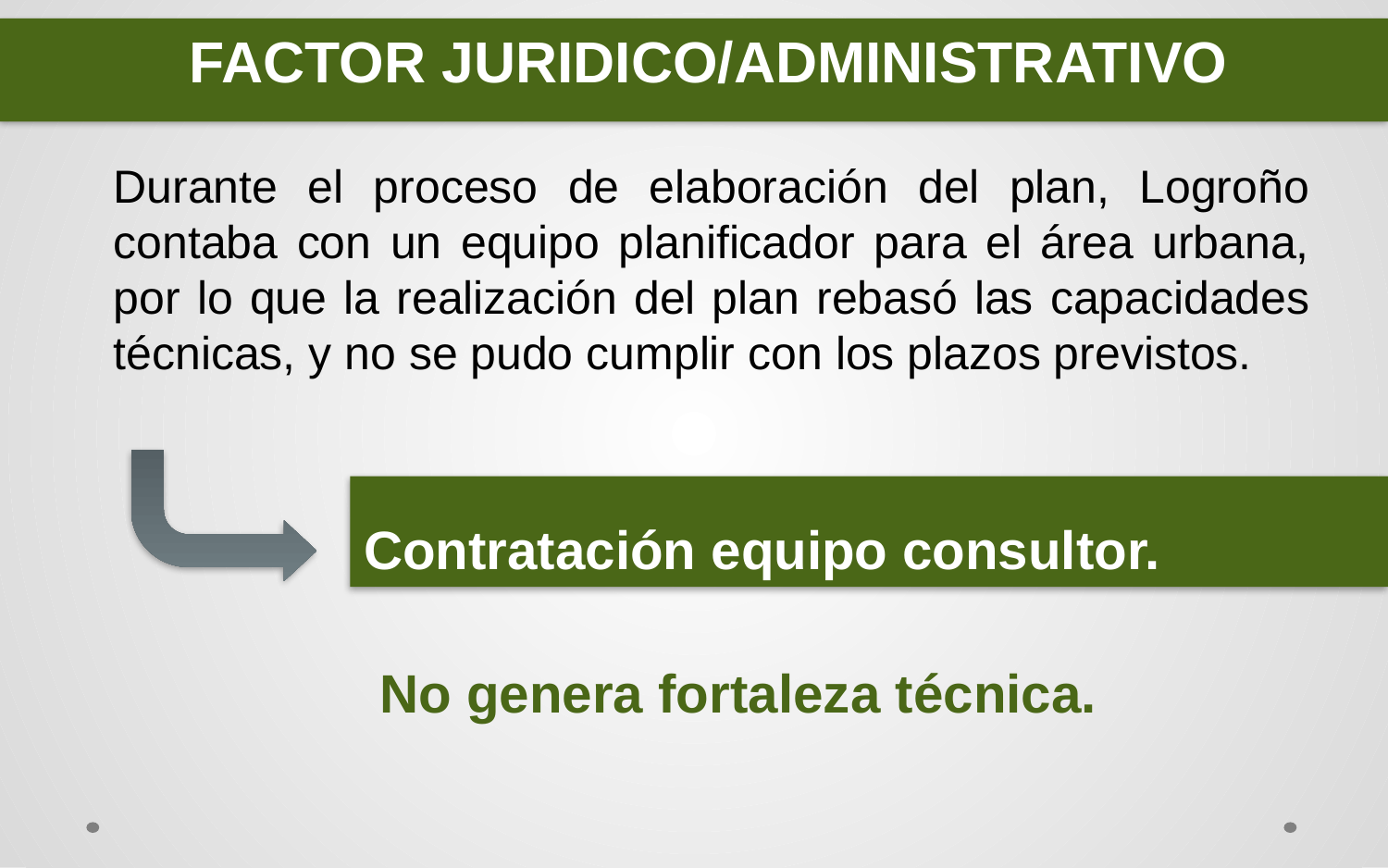

FACTOR JURIDICO/ADMINISTRATIVO
Durante el proceso de elaboración del plan, Logroño contaba con un equipo planificador para el área urbana, por lo que la realización del plan rebasó las capacidades técnicas, y no se pudo cumplir con los plazos previstos.

# Contratación equipo consultor.
No genera fortaleza técnica.